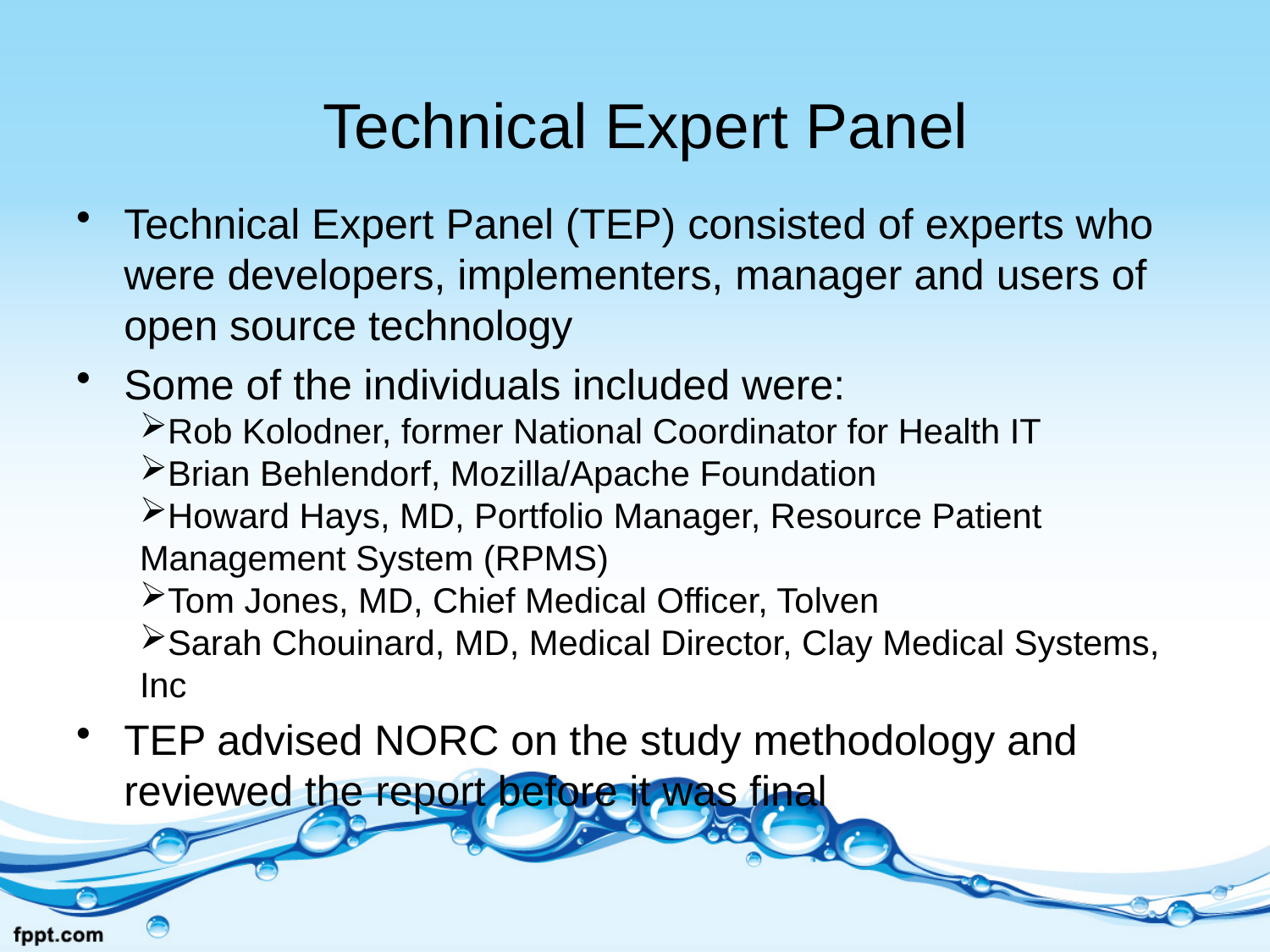

# Technical Expert Panel
Technical Expert Panel (TEP) consisted of experts who were developers, implementers, manager and users of open source technology
Some of the individuals included were:
Rob Kolodner, former National Coordinator for Health IT
Brian Behlendorf, Mozilla/Apache Foundation
Howard Hays, MD, Portfolio Manager, Resource Patient Management System (RPMS)
Tom Jones, MD, Chief Medical Officer, Tolven
Sarah Chouinard, MD, Medical Director, Clay Medical Systems, Inc
TEP advised NORC on the study methodology and reviewed the report before it was final